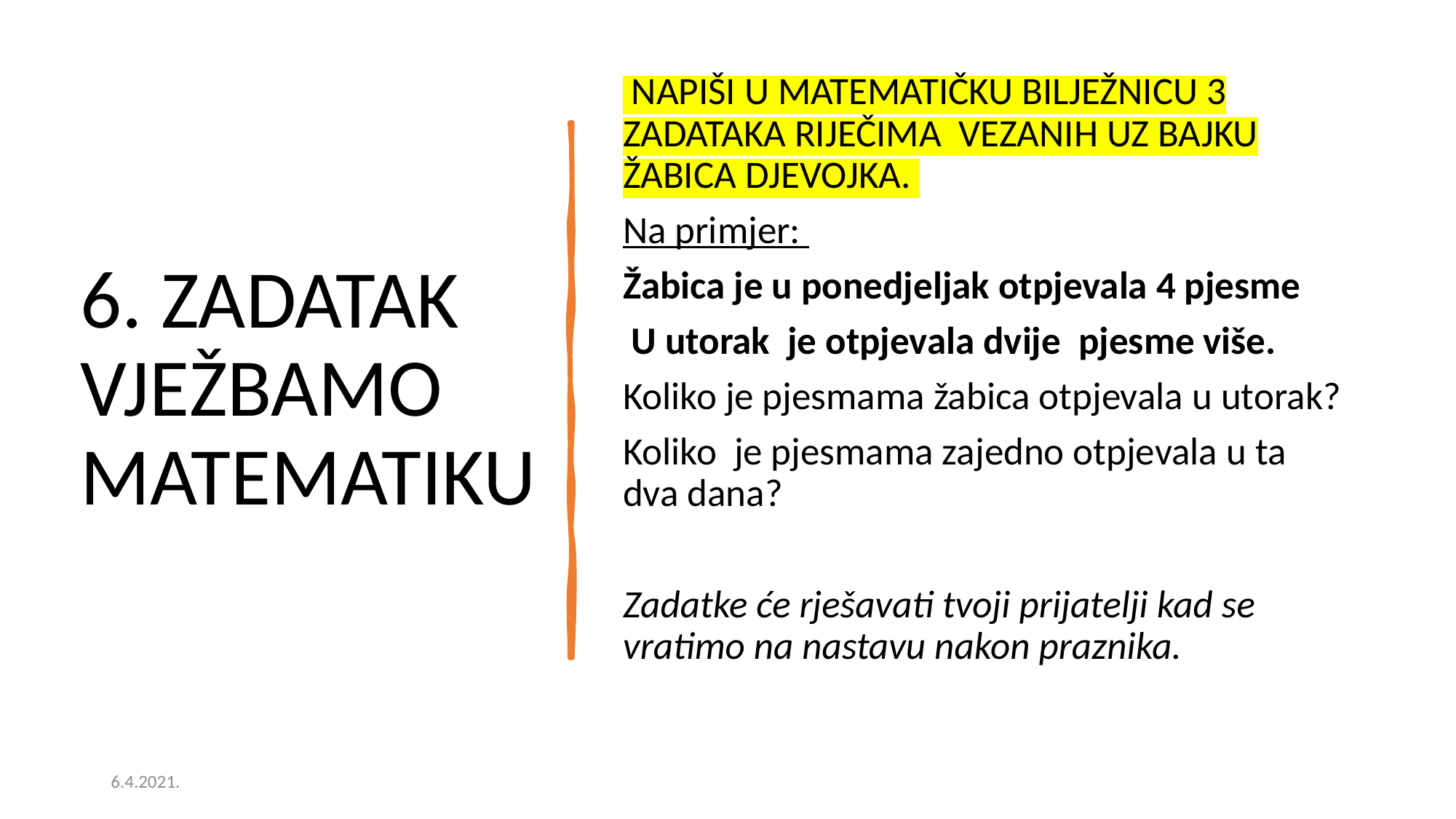

# 6. ZADATAK VJEŽBAMO MATEMATIKU
 NAPIŠI U MATEMATIČKU BILJEŽNICU 3 ZADATAKA RIJEČIMA  VEZANIH UZ BAJKU ŽABICA DJEVOJKA.
Na primjer:
Žabica je u ponedjeljak otpjevala 4 pjesme
 U utorak  je otpjevala dvije  pjesme više.
Koliko je pjesmama žabica otpjevala u utorak?
Koliko  je pjesmama zajedno otpjevala u ta dva dana?

Zadatke će rješavati tvoji prijatelji kad se vratimo na nastavu nakon praznika.

6.4.2021.